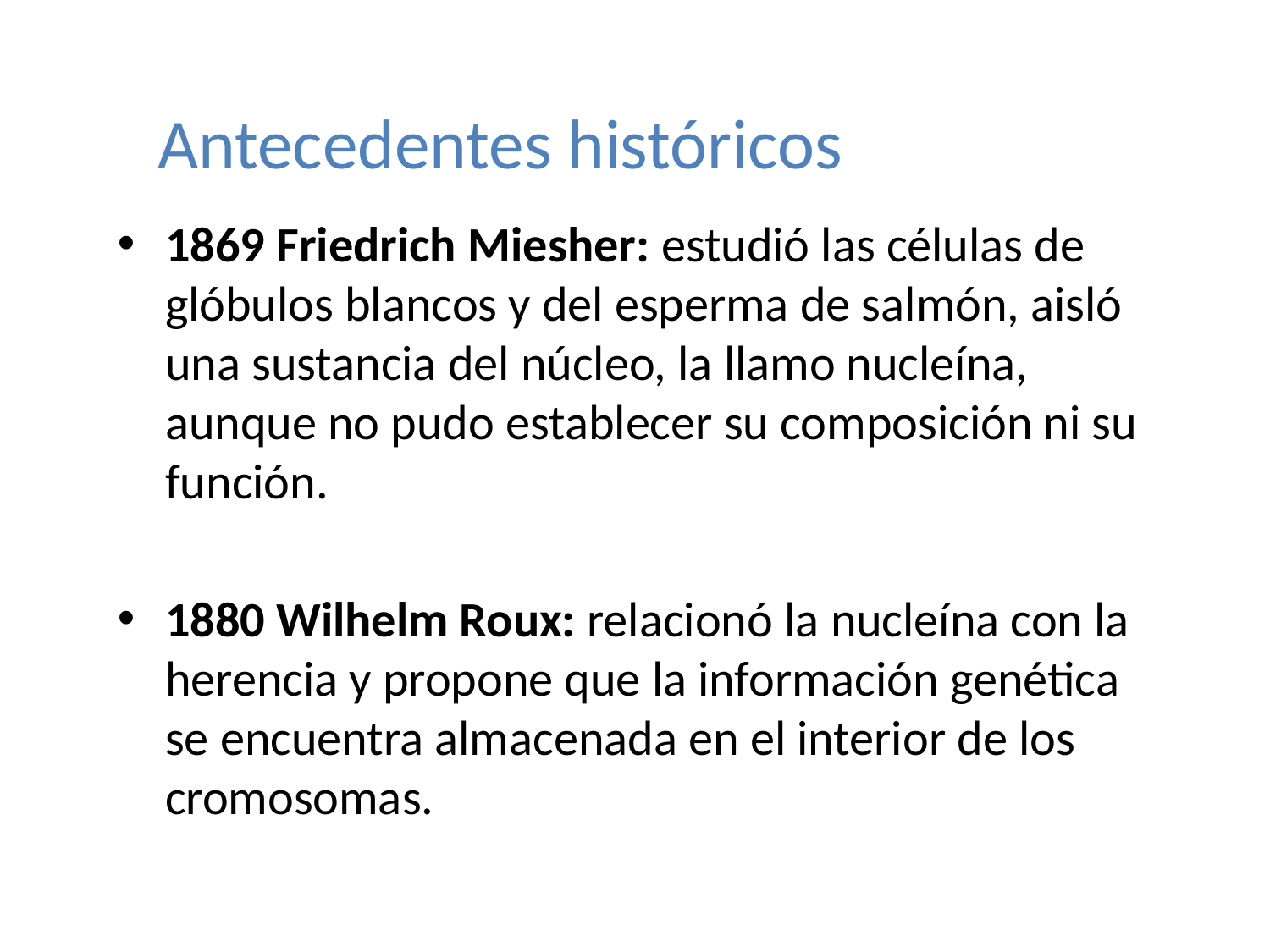

Antecedentes históricos
1869 Friedrich Miesher: estudió las células de glóbulos blancos y del esperma de salmón, aisló una sustancia del núcleo, la llamo nucleína, aunque no pudo establecer su composición ni su función.

1880 Wilhelm Roux: relacionó la nucleína con la herencia y propone que la información genética se encuentra almacenada en el interior de los cromosomas.